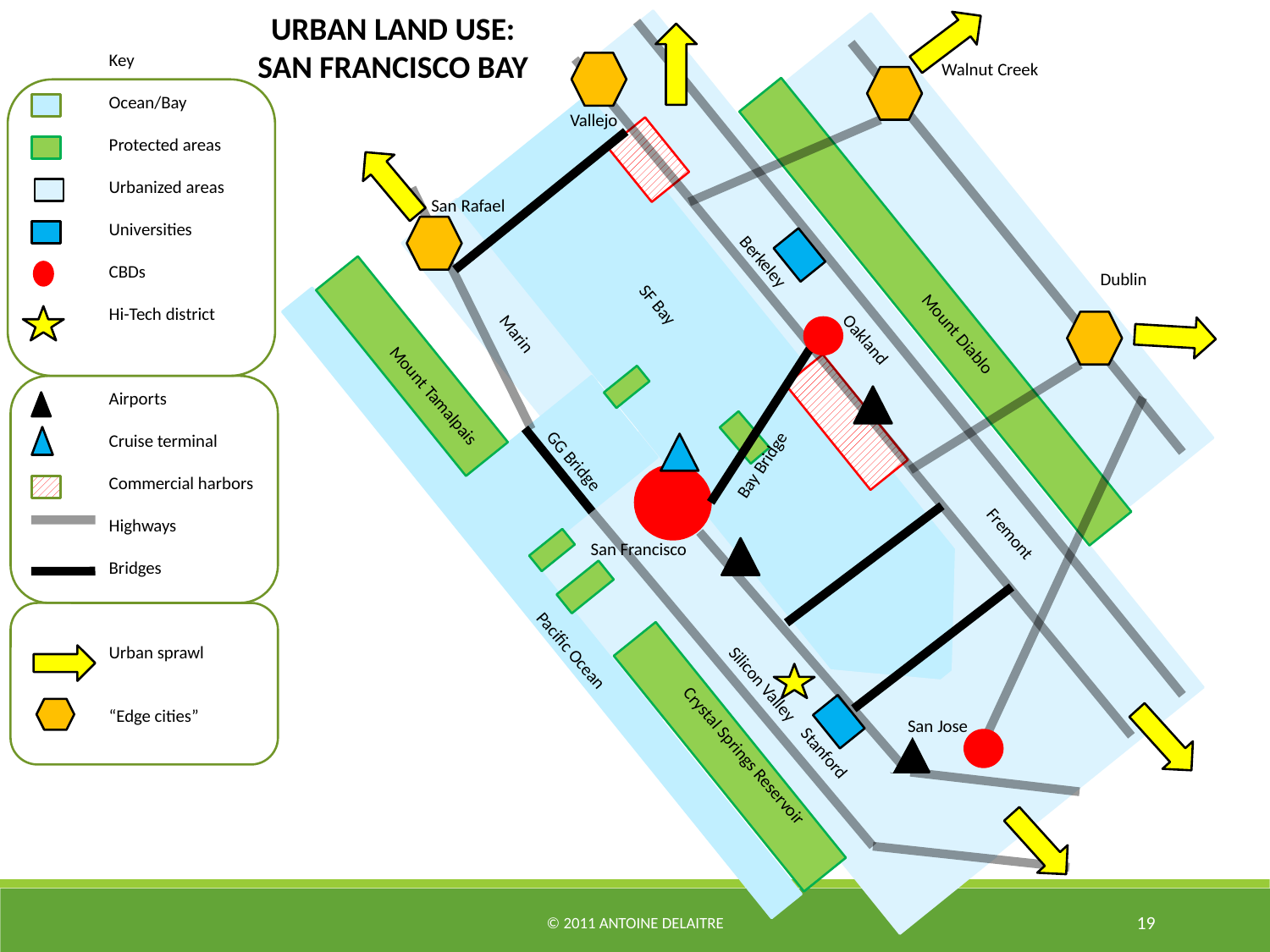

URBAN LAND USE:
SAN FRANCISCO BAY

Key

Ocean/Bay

Protected areas

Urbanized areas

Universities

CBDs

Hi-Tech district

Airports

Cruise terminal

Commercial harbors

Highways

Bridges

Urban sprawl

“Edge cities”

Walnut Creek

Vallejo

San Rafael

Berkeley

Dublin

SF Bay

Mount Diablo
Marin

Oakland

Mount Tamalpais

GG Bridge
Bay Bridge

Fremont
San Francisco

Pacific Ocean

Silicon Valley

San Jose

Stanford
Crystal Springs Reservoir

© 2011 Antoine Delaitre
19